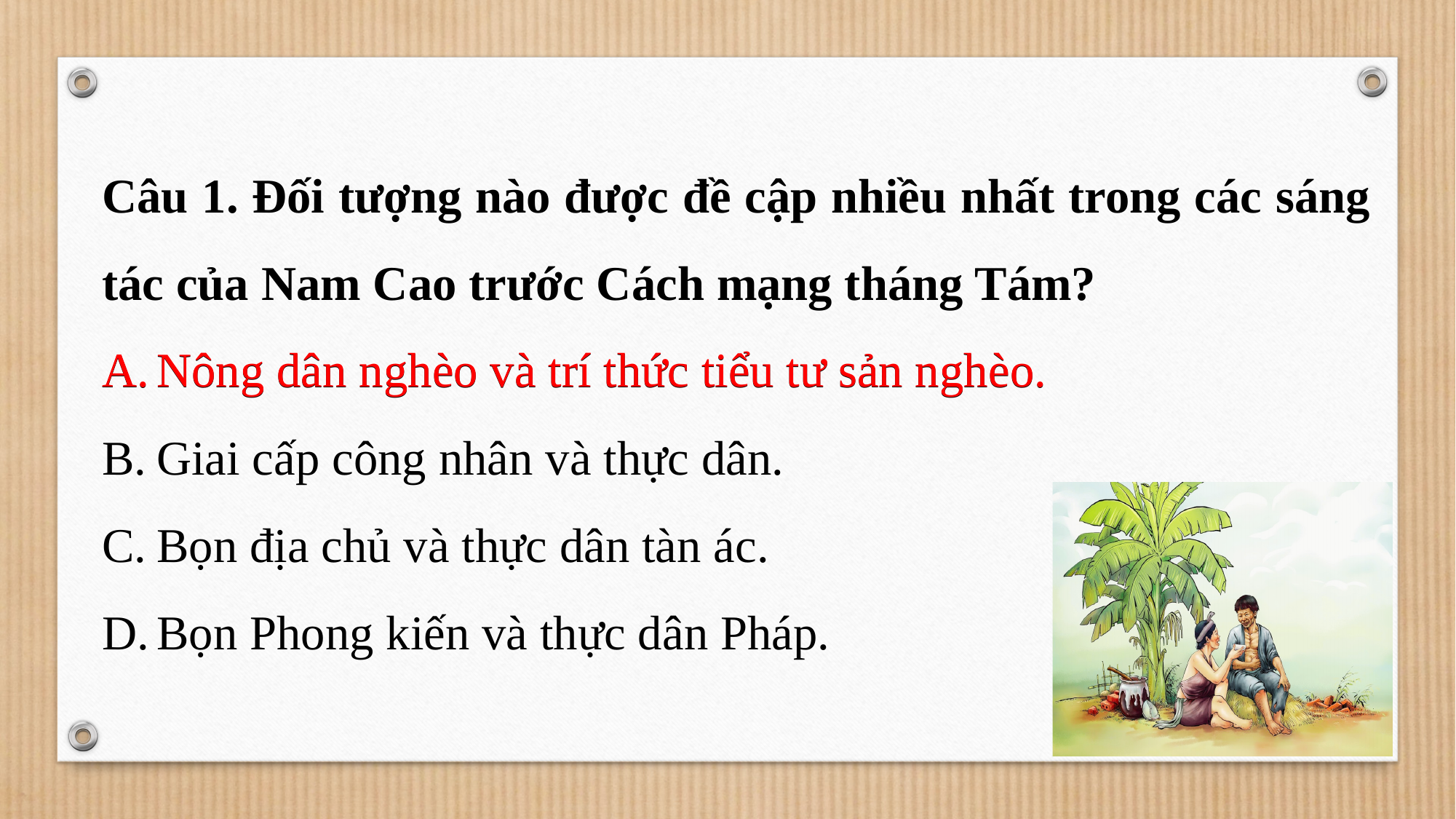

Câu 1. Đối tượng nào được đề cập nhiều nhất trong các sáng tác của Nam Cao trước Cách mạng tháng Tám?
Nông dân nghèo và trí thức tiểu tư sản nghèo.
Giai cấp công nhân và thực dân.
Bọn địa chủ và thực dân tàn ác.
Bọn Phong kiến và thực dân Pháp.
Nông dân nghèo và trí thức tiểu tư sản nghèo.